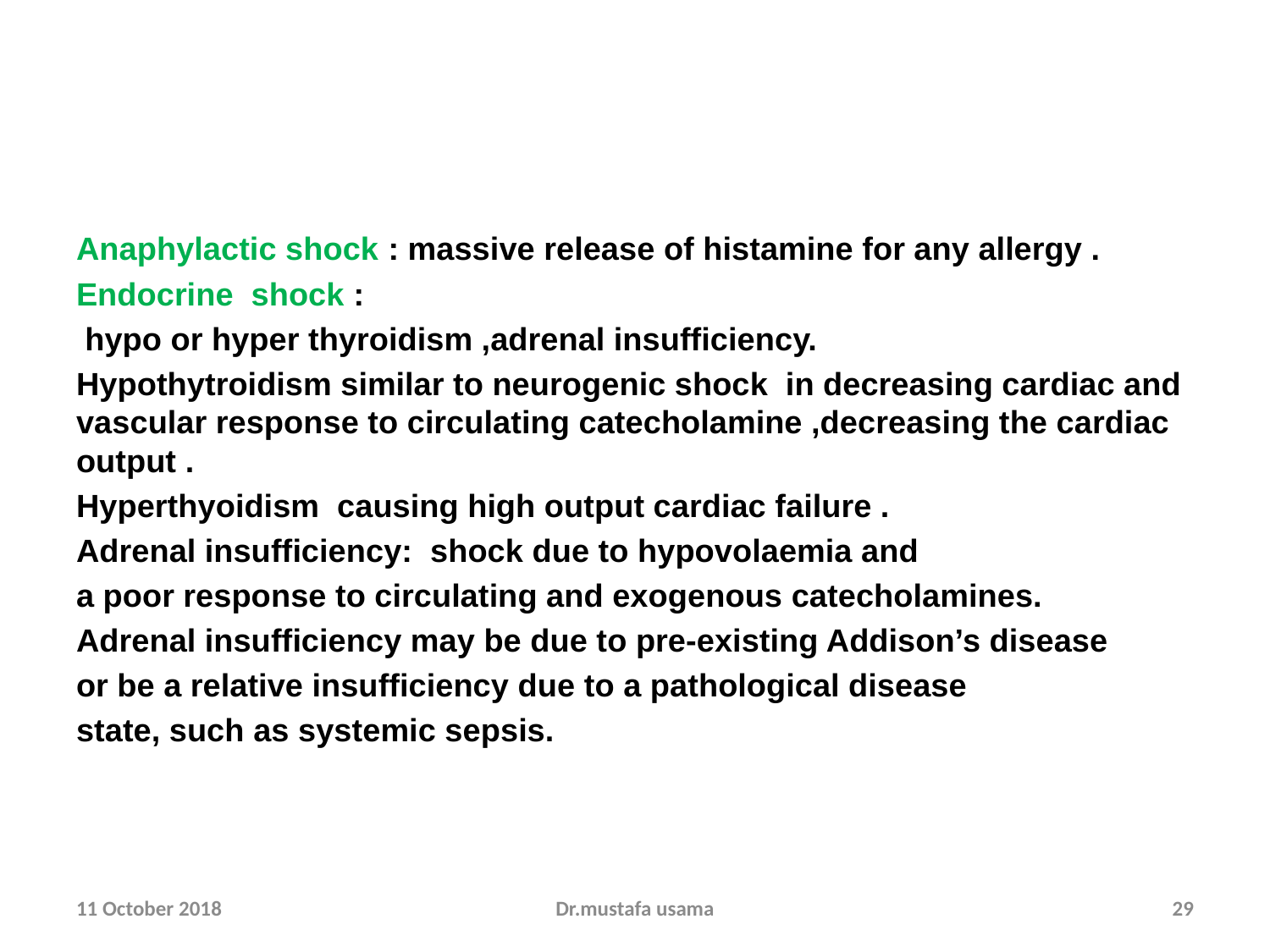

#
Anaphylactic shock : massive release of histamine for any allergy .
Endocrine  shock :
 hypo or hyper thyroidism ,adrenal insufficiency.
Hypothytroidism similar to neurogenic shock  in decreasing cardiac and vascular response to circulating catecholamine ,decreasing the cardiac output .
Hyperthyoidism  causing high output cardiac failure .
Adrenal insufficiency:  shock due to hypovolaemia and
a poor response to circulating and exogenous catecholamines.
Adrenal insufficiency may be due to pre-existing Addison’s disease
or be a relative insufficiency due to a pathological disease
state, such as systemic sepsis.

11 October 2018
Dr.mustafa usama
29